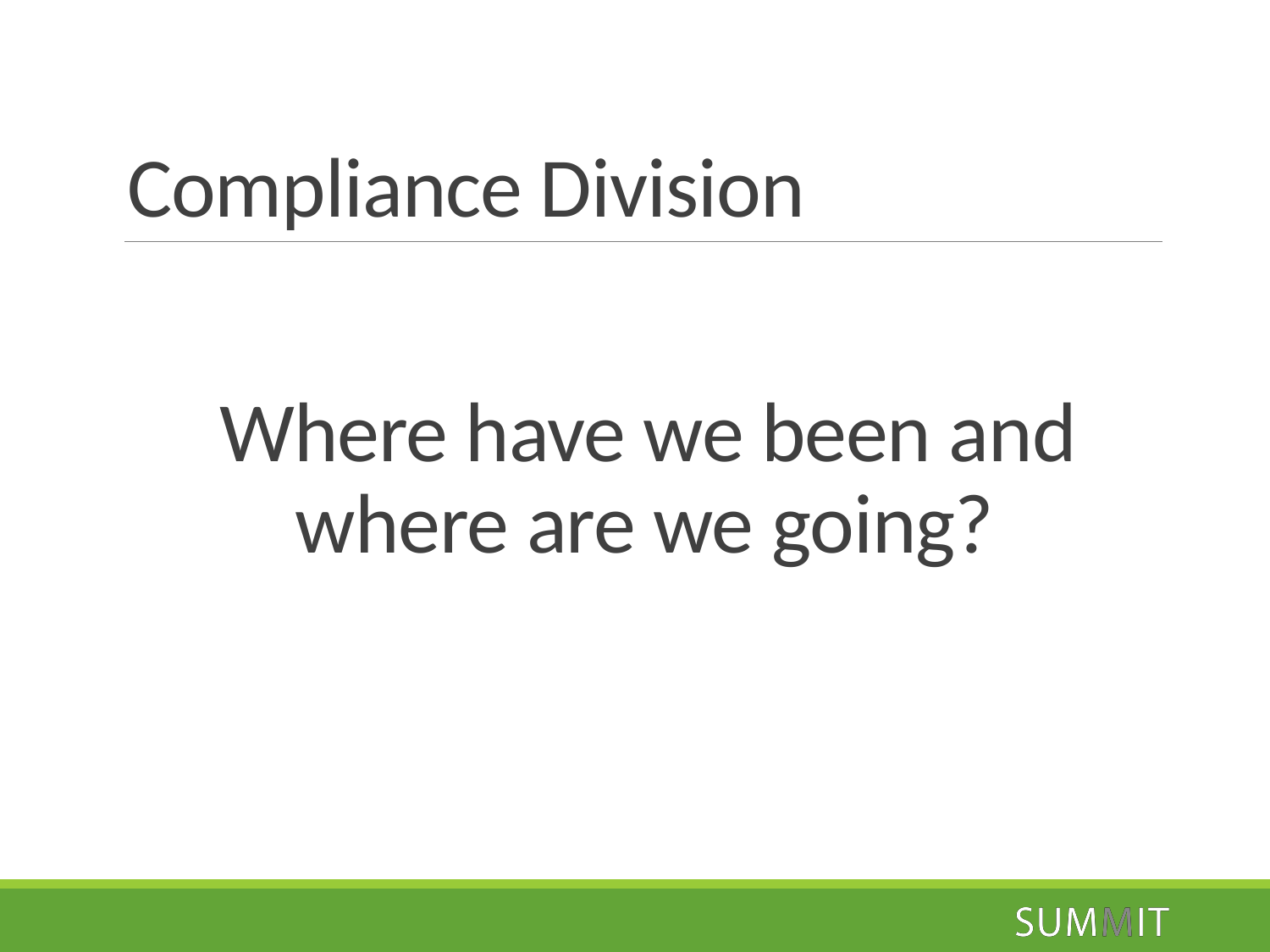

# Compliance Division

Where have we been and where are we going?